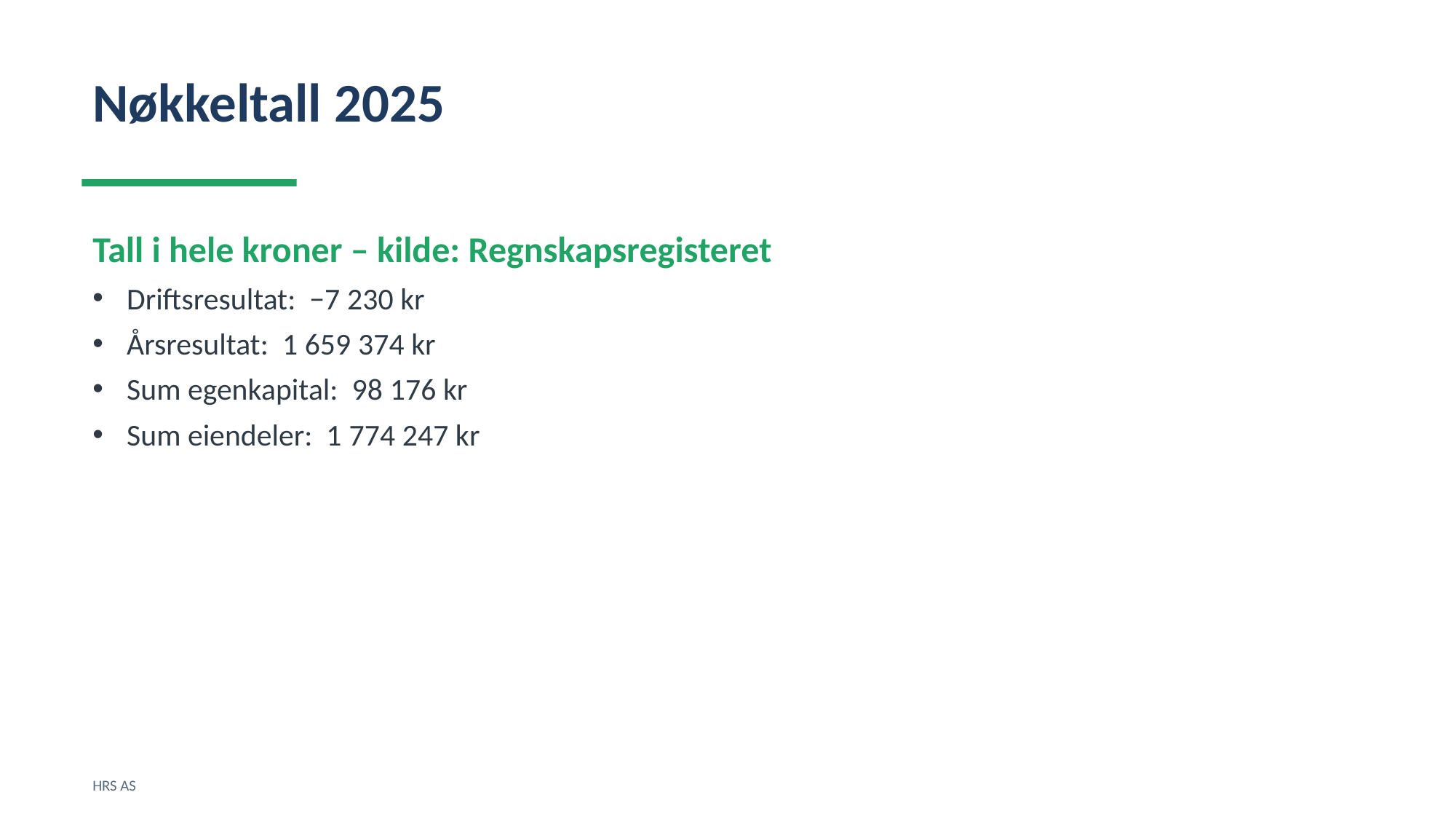

Nøkkeltall 2025

Tall i hele kroner – kilde: Regnskapsregisteret
Driftsresultat:  −7 230 kr
Årsresultat:  1 659 374 kr
Sum egenkapital:  98 176 kr
Sum eiendeler:  1 774 247 kr
HRS AS